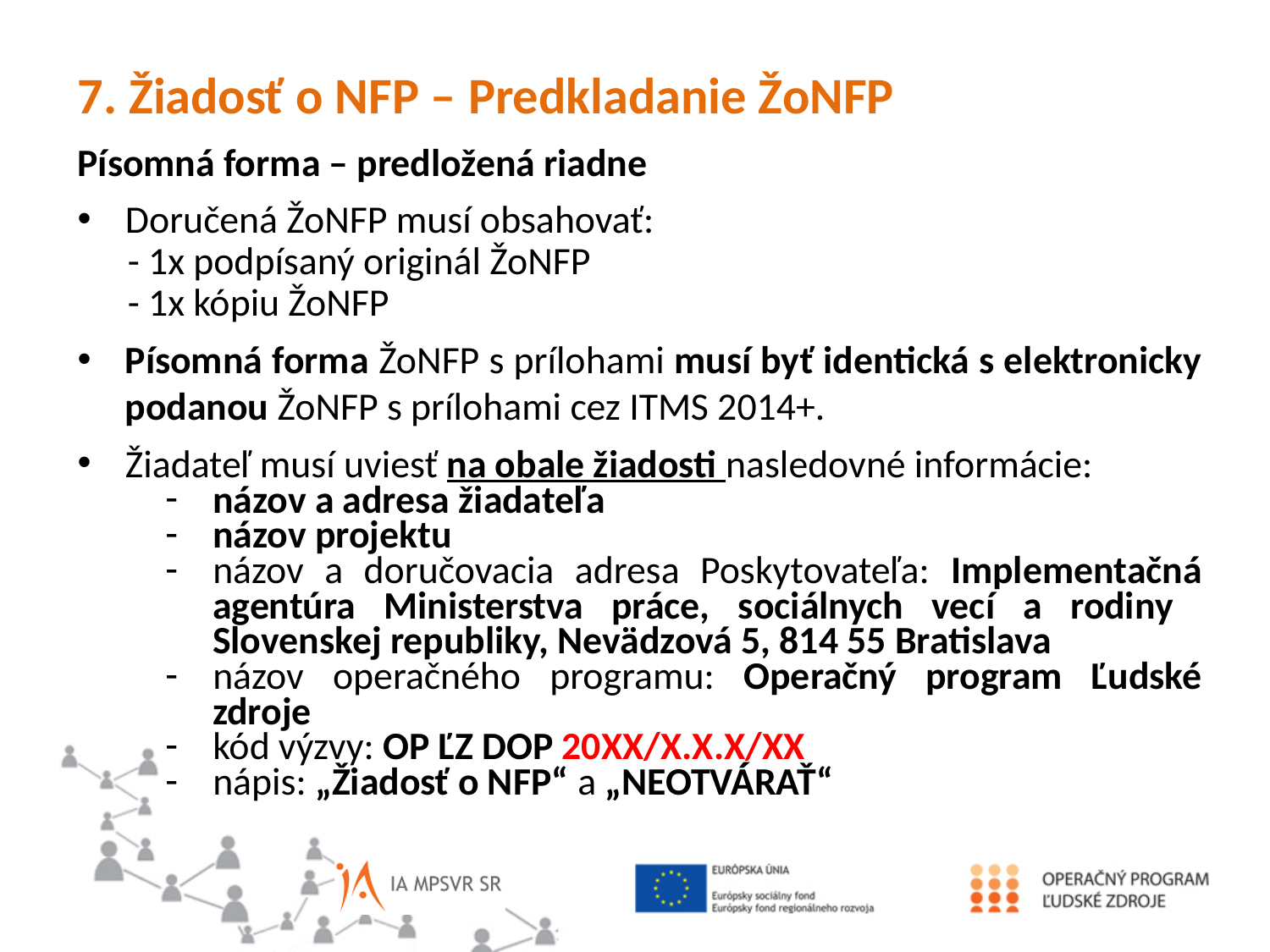

7. Žiadosť o NFP – Predkladanie ŽoNFP
Písomná forma – predložená riadne
Doručená ŽoNFP musí obsahovať:
- 1x podpísaný originál ŽoNFP
- 1x kópiu ŽoNFP
Písomná forma ŽoNFP s prílohami musí byť identická s elektronicky podanou ŽoNFP s prílohami cez ITMS 2014+.
Žiadateľ musí uviesť na obale žiadosti nasledovné informácie:
názov a adresa žiadateľa
názov projektu
názov a doručovacia adresa Poskytovateľa: Implementačná agentúra Ministerstva práce, sociálnych vecí a rodiny  Slovenskej republiky, Nevädzová 5, 814 55 Bratislava
názov operačného programu: Operačný program Ľudské zdroje
kód výzvy: OP ĽZ DOP 20XX/X.X.X/XX
nápis: „Žiadosť o NFP“ a „NEOTVÁRAŤ“